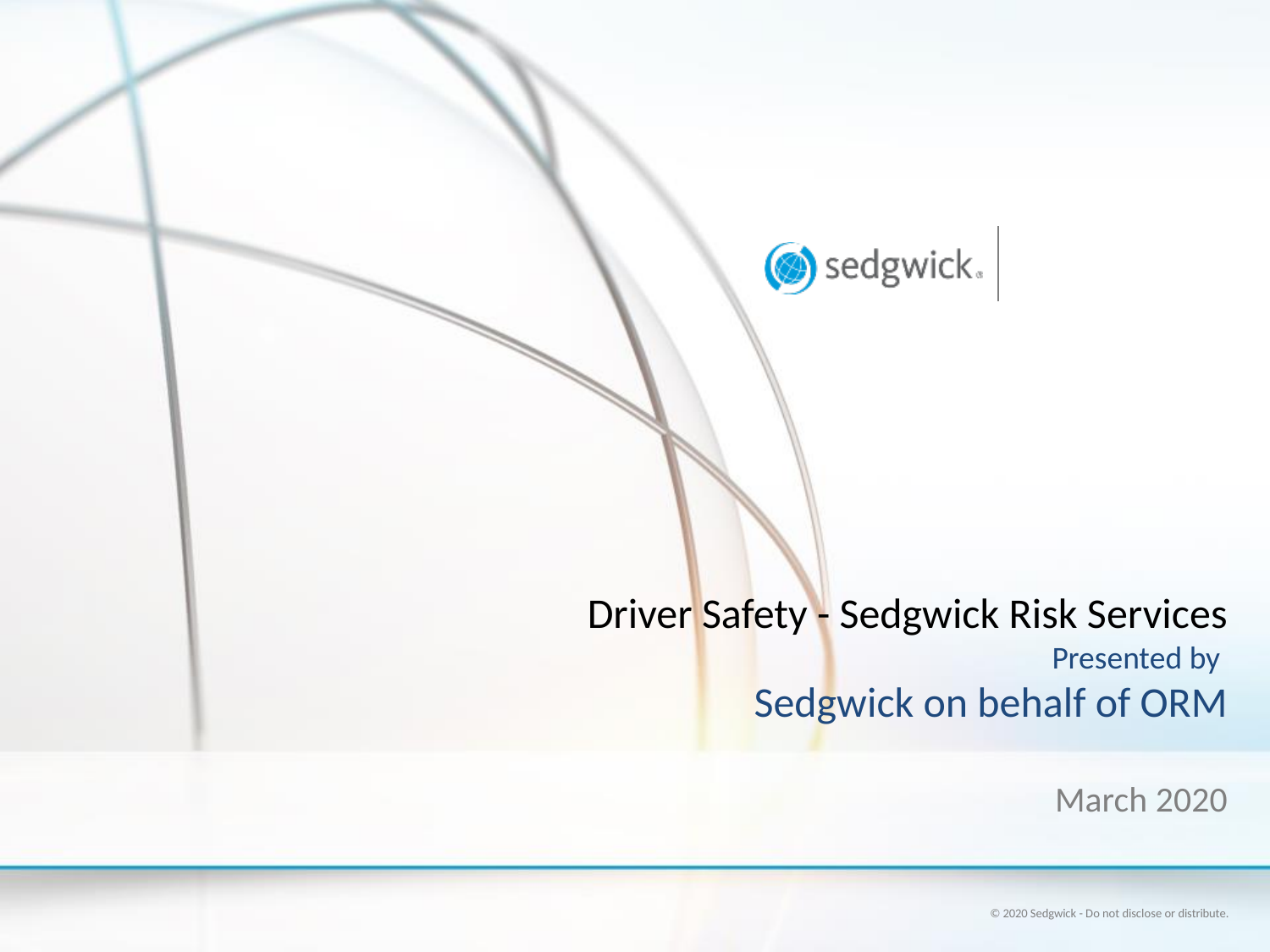

# Driver Safety - Sedgwick Risk Services Presented by Sedgwick on behalf of ORM March 2020